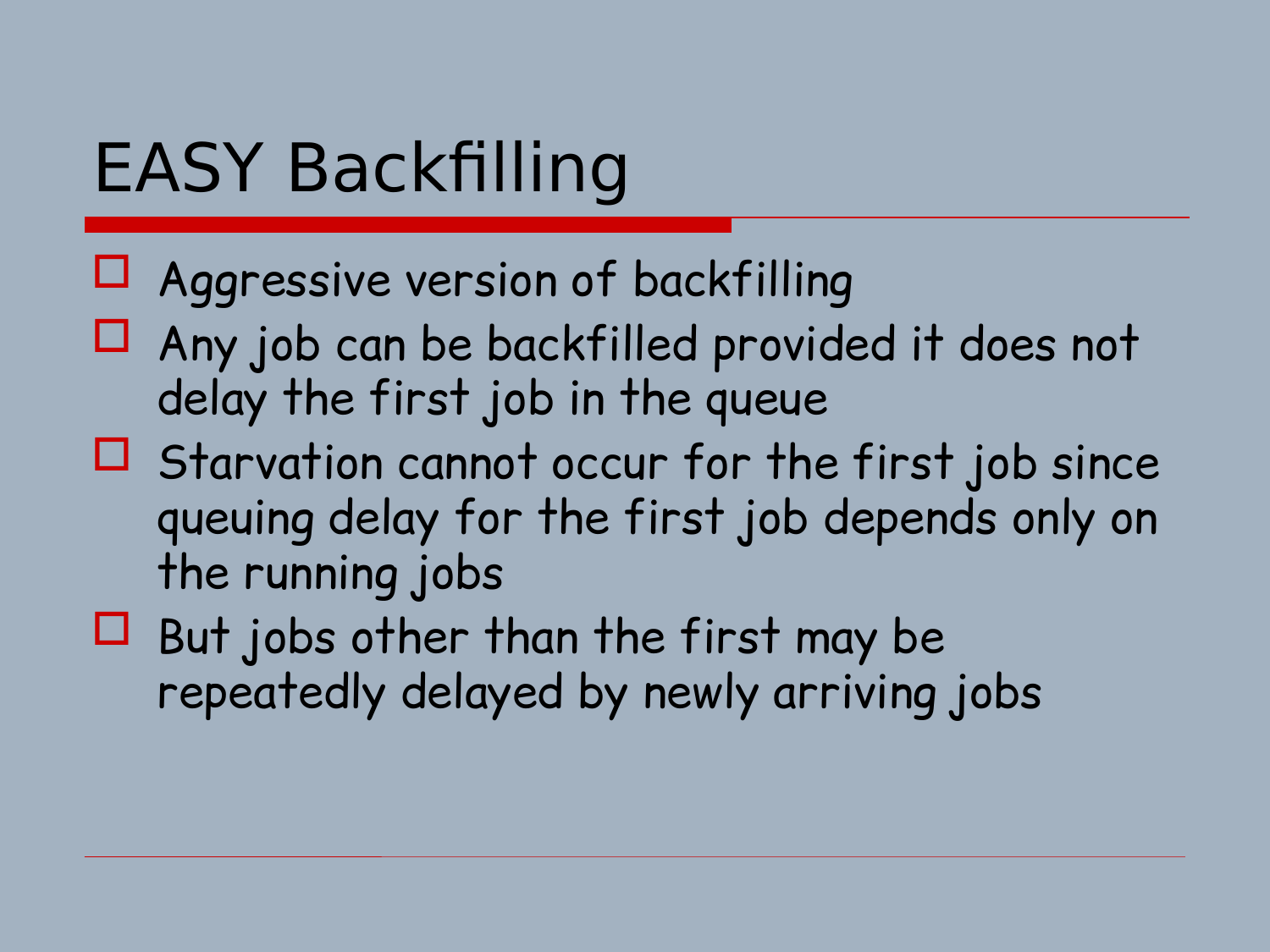

# EASY Backfilling
Aggressive version of backfilling
Any job can be backfilled provided it does not delay the first job in the queue
Starvation cannot occur for the first job since queuing delay for the first job depends only on the running jobs
But jobs other than the first may be repeatedly delayed by newly arriving jobs